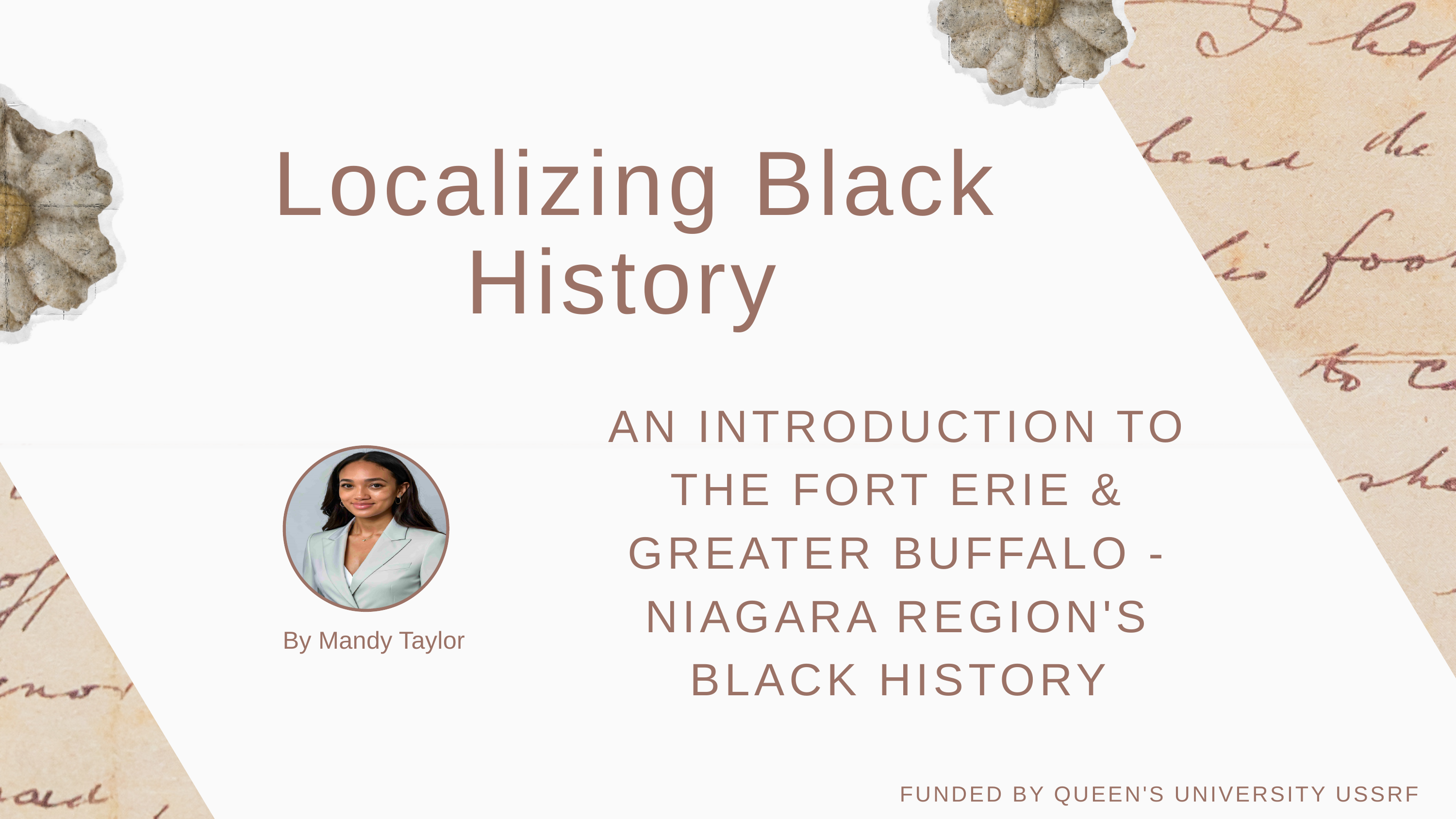

Localizing Black History
AN INTRODUCTION TO THE FORT ERIE & GREATER BUFFALO - NIAGARA REGION'S BLACK HISTORY

By Mandy Taylor
FUNDED BY QUEEN'S UNIVERSITY USSRF